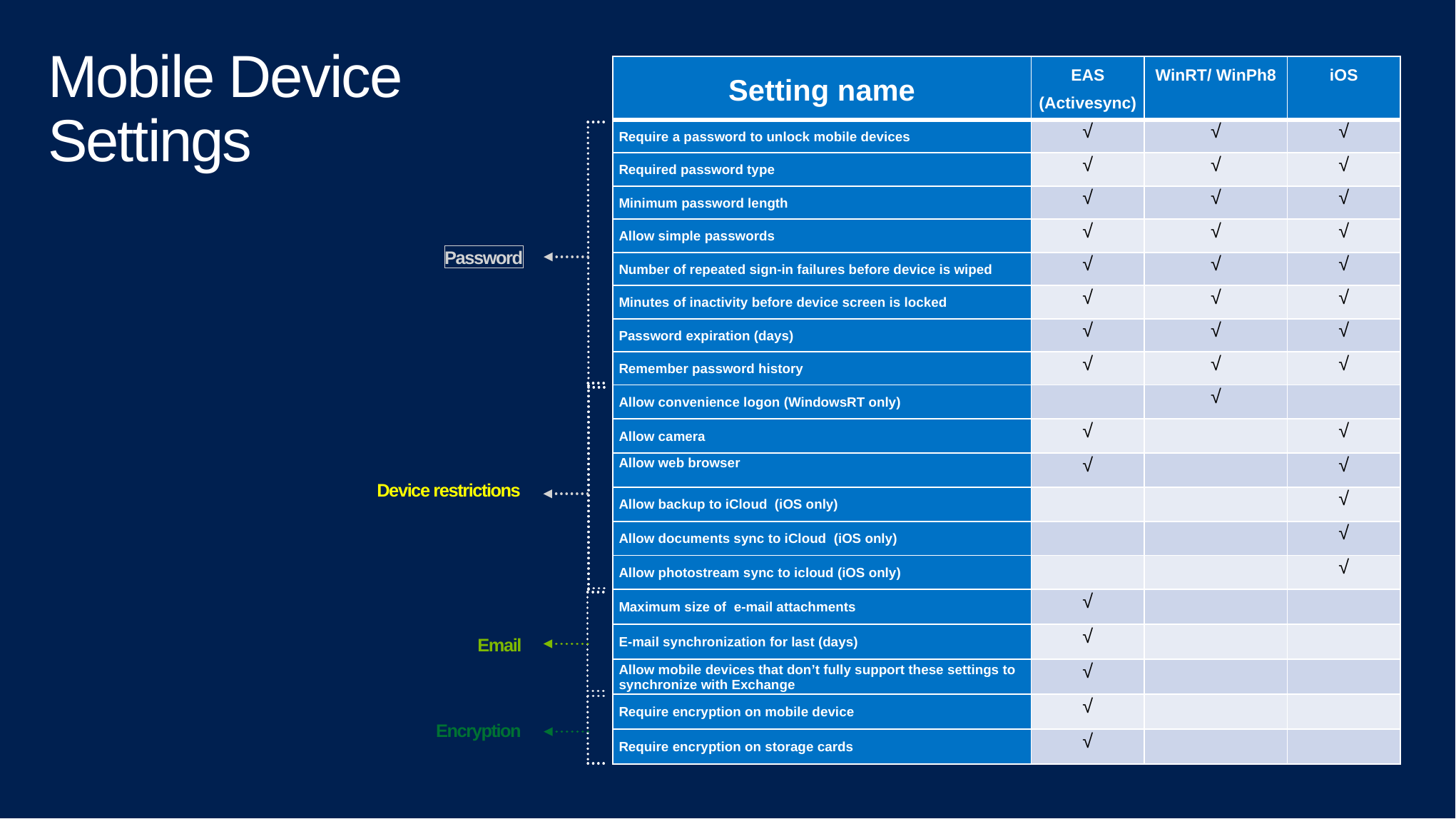

Mobile Device
Settings
| Setting name | EAS (Activesync) | WinRT/ WinPh8 | iOS |
| --- | --- | --- | --- |
| Require a password to unlock mobile devices | √ | √ | √ |
| Required password type | √ | √ | √ |
| Minimum password length | √ | √ | √ |
| Allow simple passwords | √ | √ | √ |
| Number of repeated sign-in failures before device is wiped | √ | √ | √ |
| Minutes of inactivity before device screen is locked | √ | √ | √ |
| Password expiration (days) | √ | √ | √ |
| Remember password history | √ | √ | √ |
| Allow convenience logon (WindowsRT only) |  | √ |  |
| Allow camera | √ |  | √ |
| Allow web browser | √ |  | √ |
| Allow backup to iCloud  (iOS only) |  |  | √ |
| Allow documents sync to iCloud  (iOS only) |  |  | √ |
| Allow photostream sync to icloud (iOS only) |  |  | √ |
| Maximum size of  e-mail attachments | √ |  |  |
| E-mail synchronization for last (days) | √ |  |  |
| Allow mobile devices that don’t fully support these settings to synchronize with Exchange | √ |  |  |
| Require encryption on mobile device | √ |  |  |
| Require encryption on storage cards | √ |  |  |

Password
Device restrictions
Email
Encryption